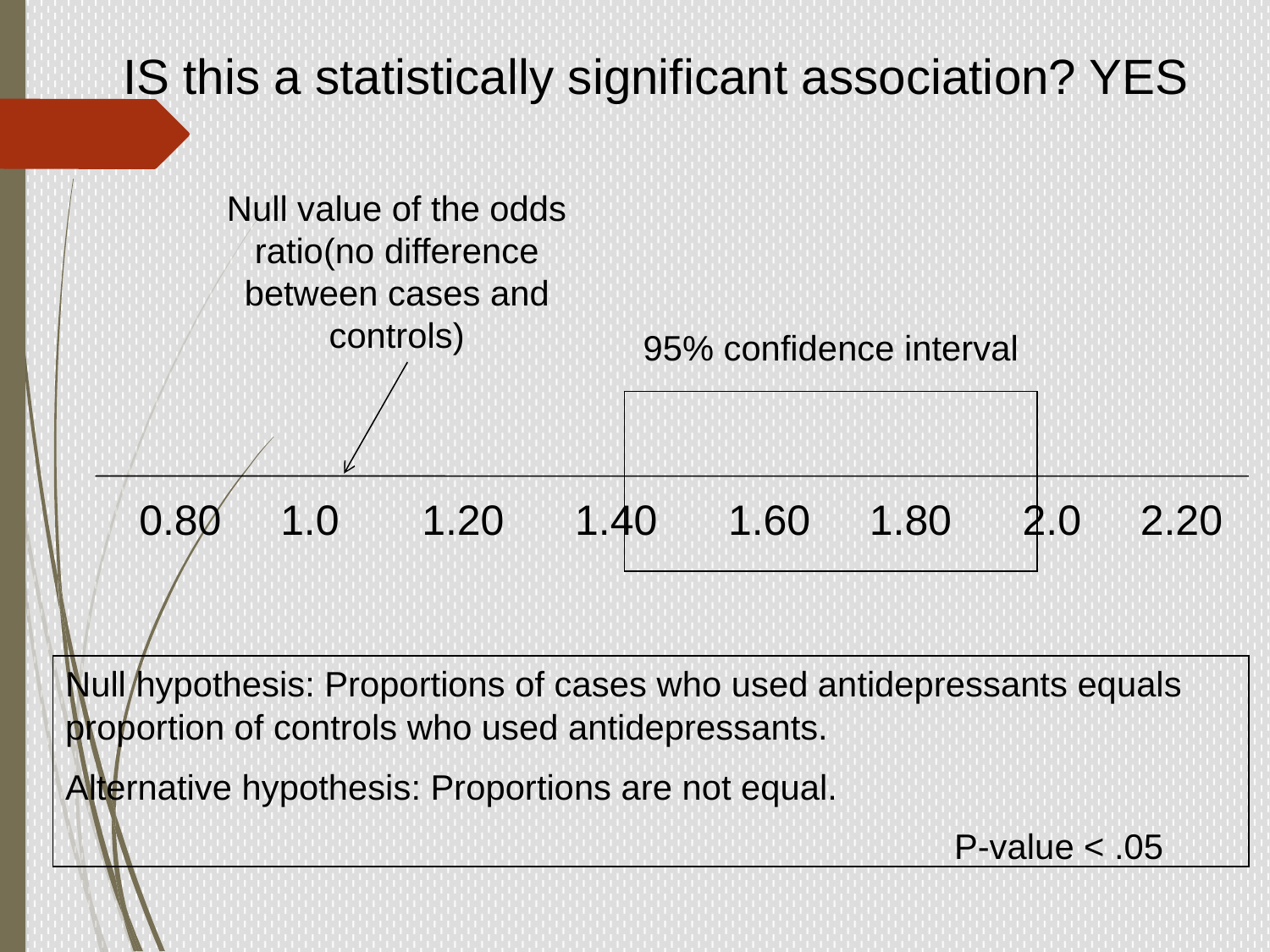

IS this a statistically significant association? YES
Null value of the odds ratio(no difference between cases and controls)

95% confidence interval

0.80     1.0       1.20      1.40      1.60     1.80      2.0     2.20
Null hypothesis: Proportions of cases who used antidepressants equals proportion of controls who used antidepressants.
Alternative hypothesis: Proportions are not equal.
							P-value < .05